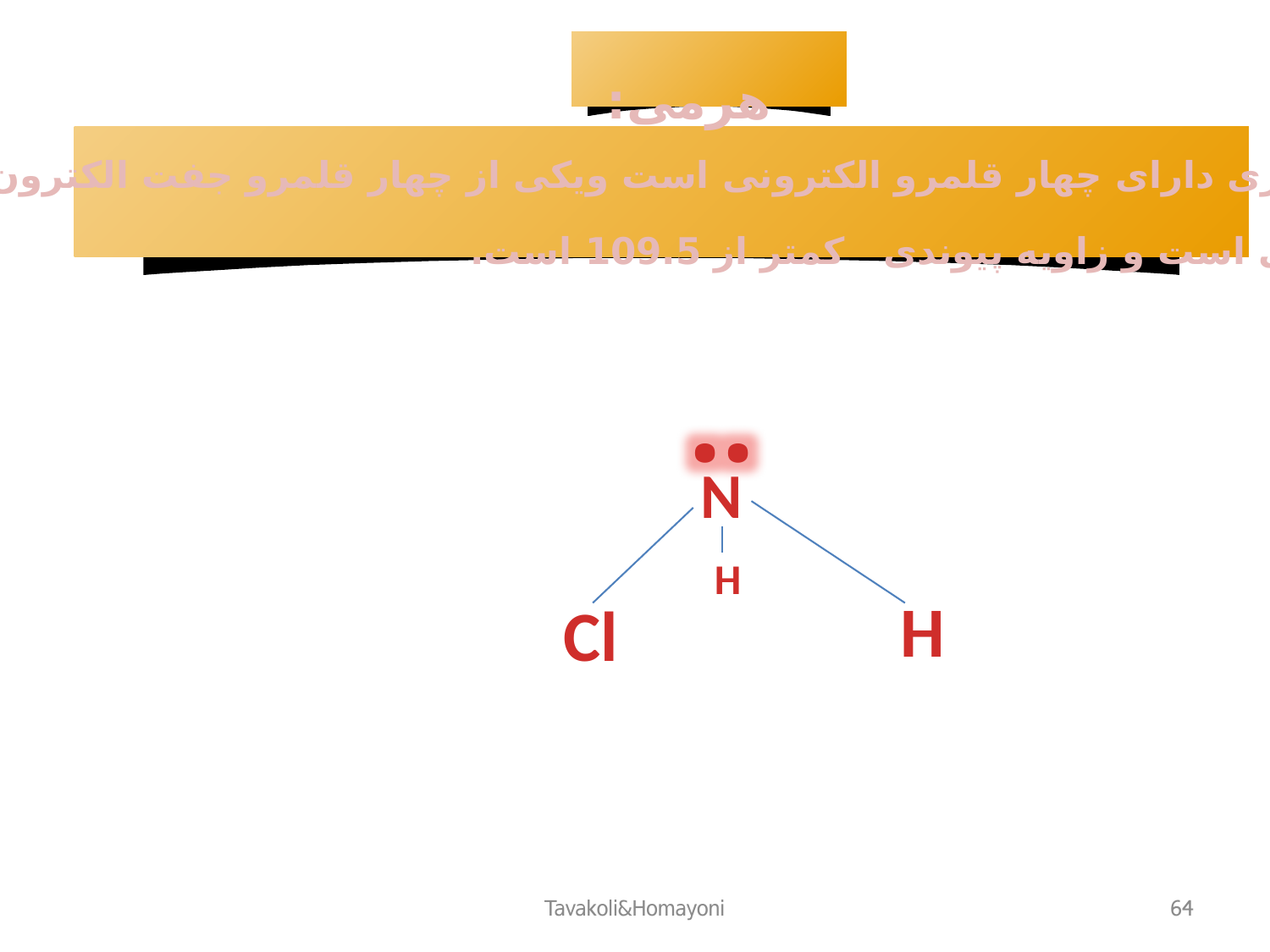

هرمی:

اتم مرکزی دارای چهار قلمرو الکترونی است ویکی از چهار قلمرو جفت الکترون
 ناپیوندی است و زاویه پیوندی   کمتر از 109.5 است.
..
N
H
H
Cl
Tavakoli&Homayoni
64